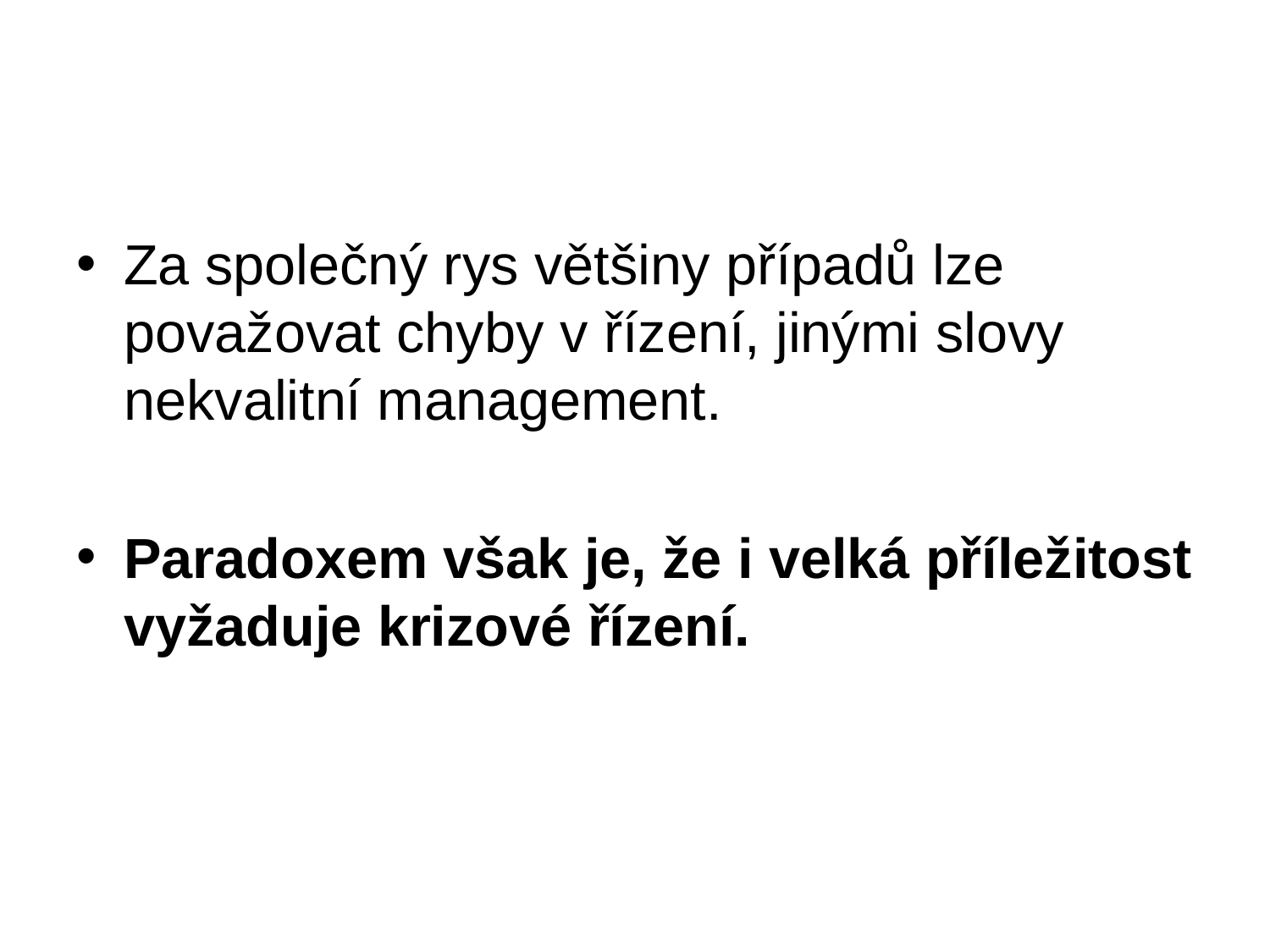

Za společný rys většiny případů lze považovat chyby v řízení, jinými slovy nekvalitní management.

Paradoxem však je, že i velká příležitost vyžaduje krizové řízení.